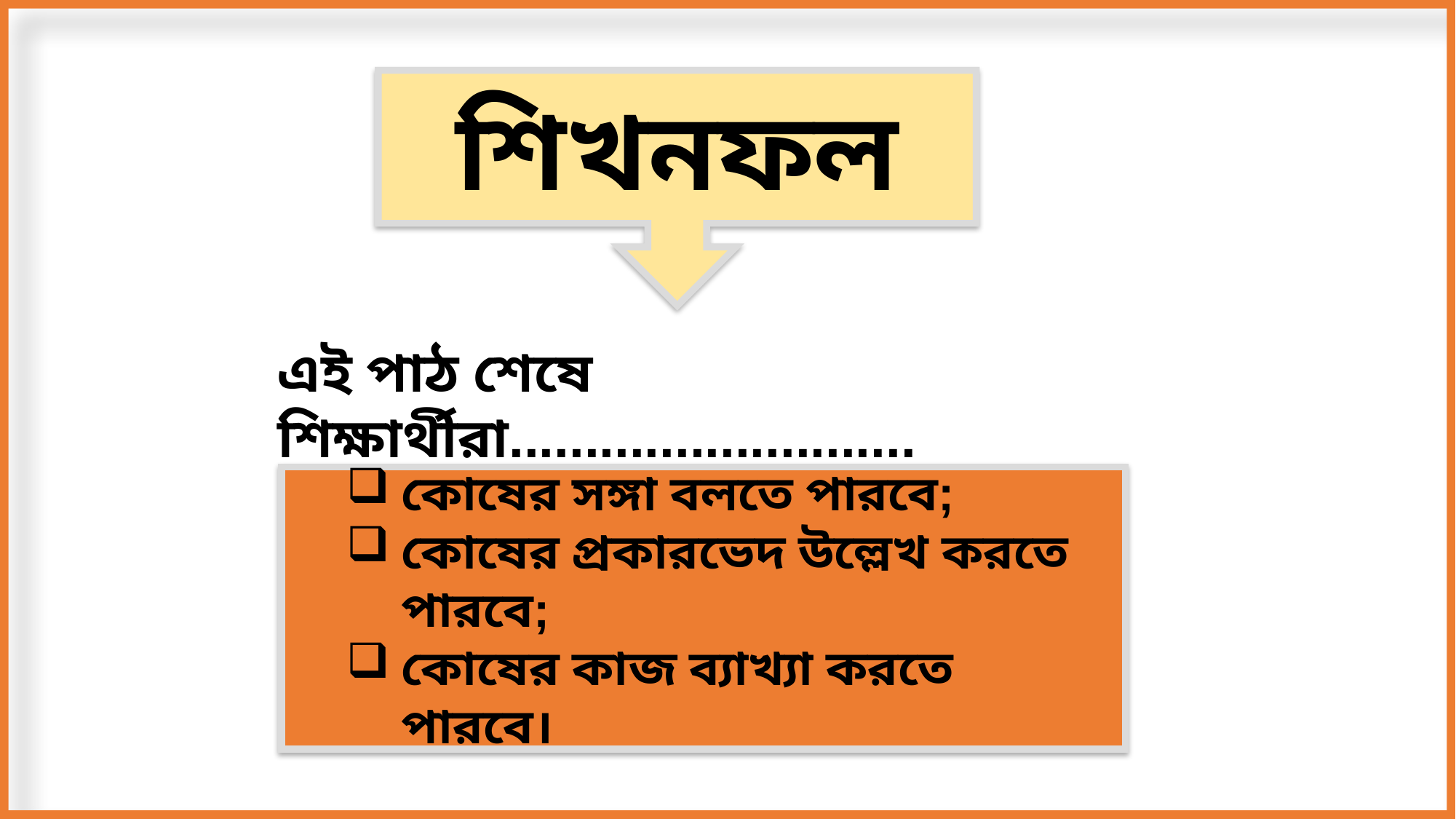

শিখনফল
এই পাঠ শেষে শিক্ষার্থীরা...........................
কোষের সঙ্গা বলতে পারবে;
কোষের প্রকারভেদ উল্লেখ করতে পারবে;
কোষের কাজ ব্যাখ্যা করতে পারবে।